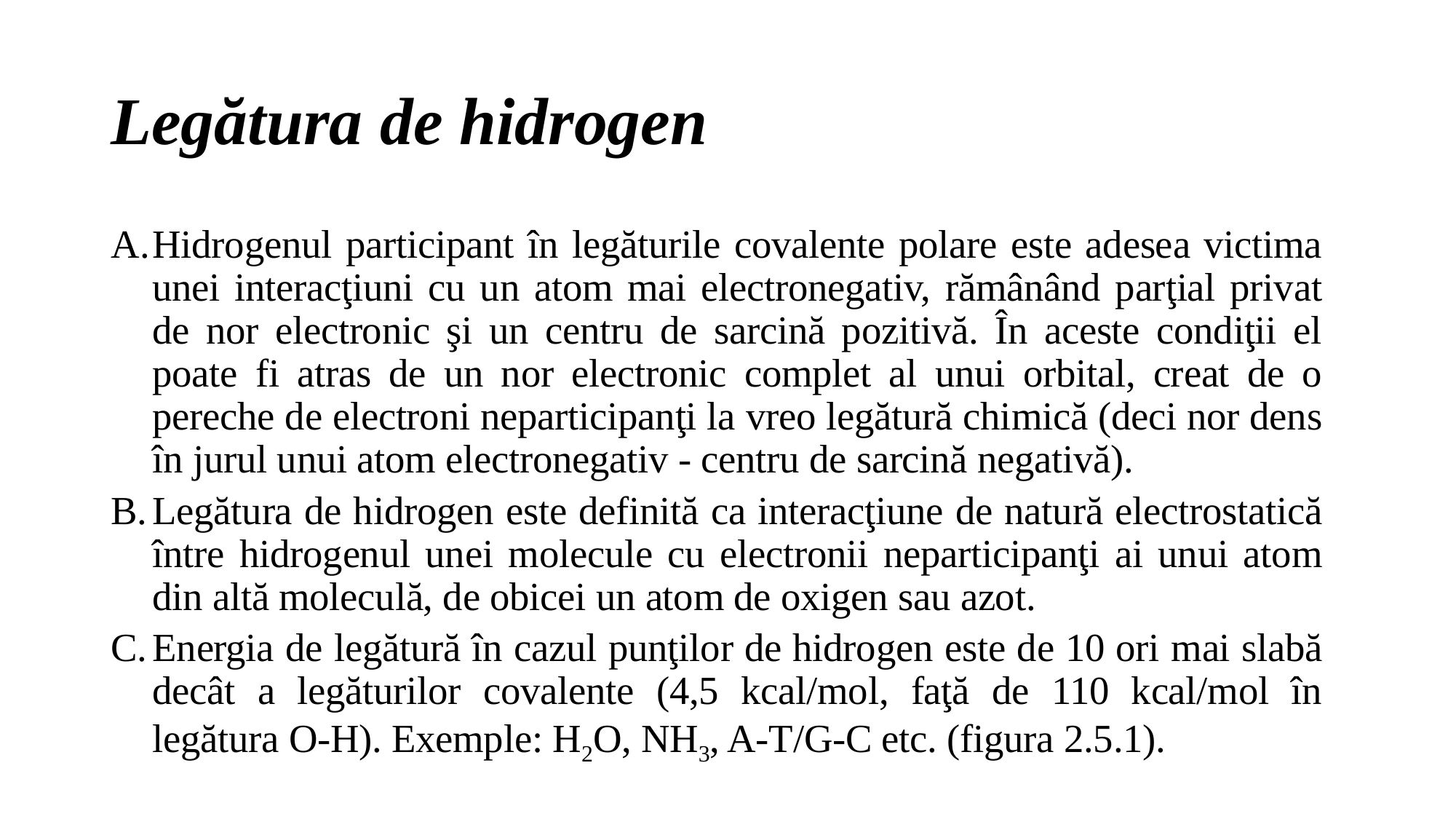

# Legătura de hidrogen
Hidrogenul participant în legăturile covalente polare este adesea victima unei interacţiuni cu un atom mai electronegativ, rămânând parţial privat de nor electronic şi un centru de sarcină pozitivă. În aceste condiţii el poate fi atras de un nor electronic complet al unui orbital, creat de o pereche de electroni neparticipanţi la vreo legătură chimică (deci nor dens în jurul unui atom electronegativ - centru de sarcină negativă).
Legătura de hidrogen este definită ca interacţiune de natură electrostatică între hidrogenul unei molecule cu electronii neparticipanţi ai unui atom din altă moleculă, de obicei un atom de oxigen sau azot.
Energia de legătură în cazul punţilor de hidrogen este de 10 ori mai slabă decât a legăturilor covalente (4,5 kcal/mol, faţă de 110 kcal/mol în legătura O-H). Exemple: H2O, NH3, A-T/G-C etc. (figura 2.5.1).